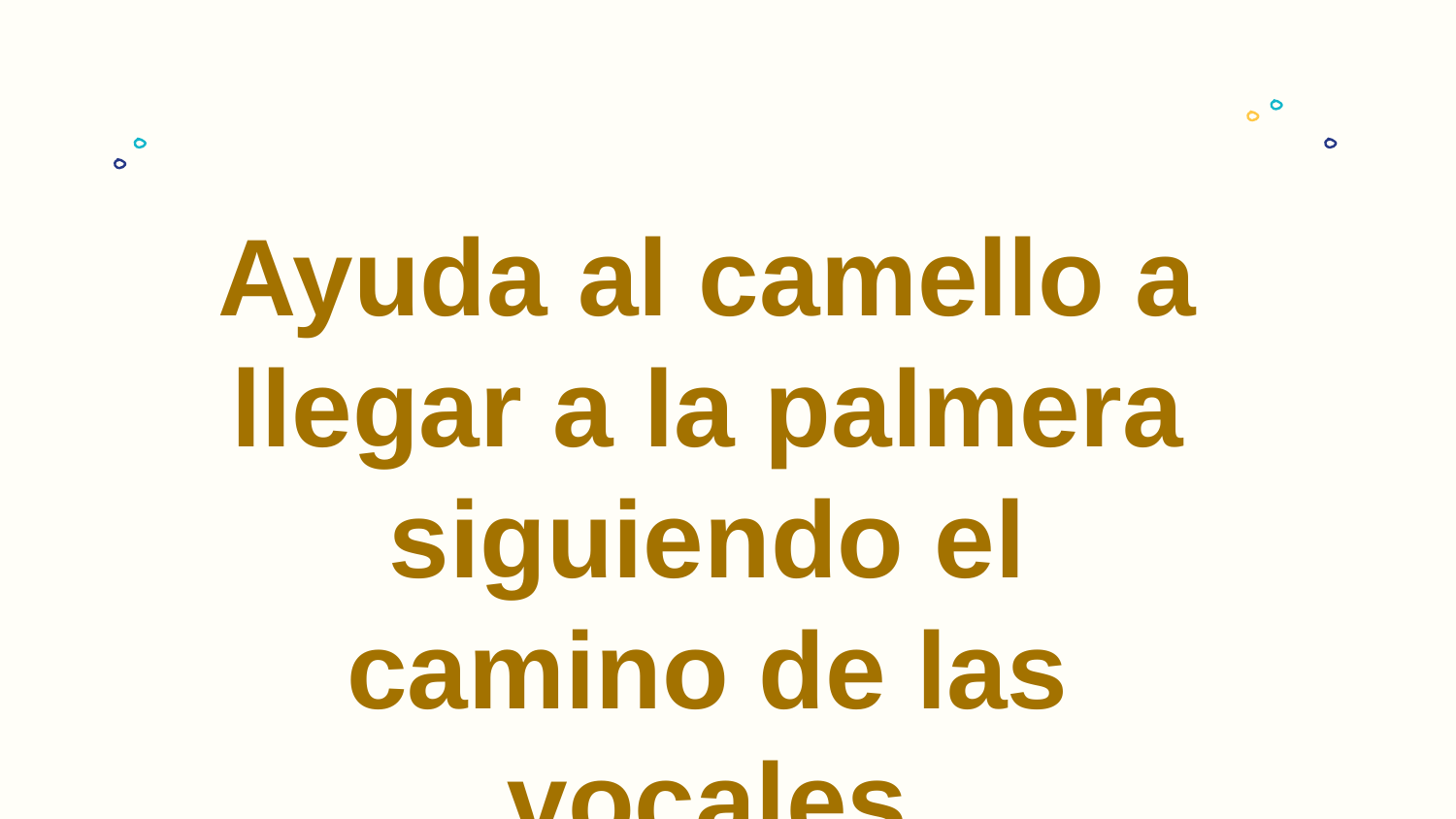

# Ayuda al camello a llegar a la palmera siguiendo el camino de las vocales